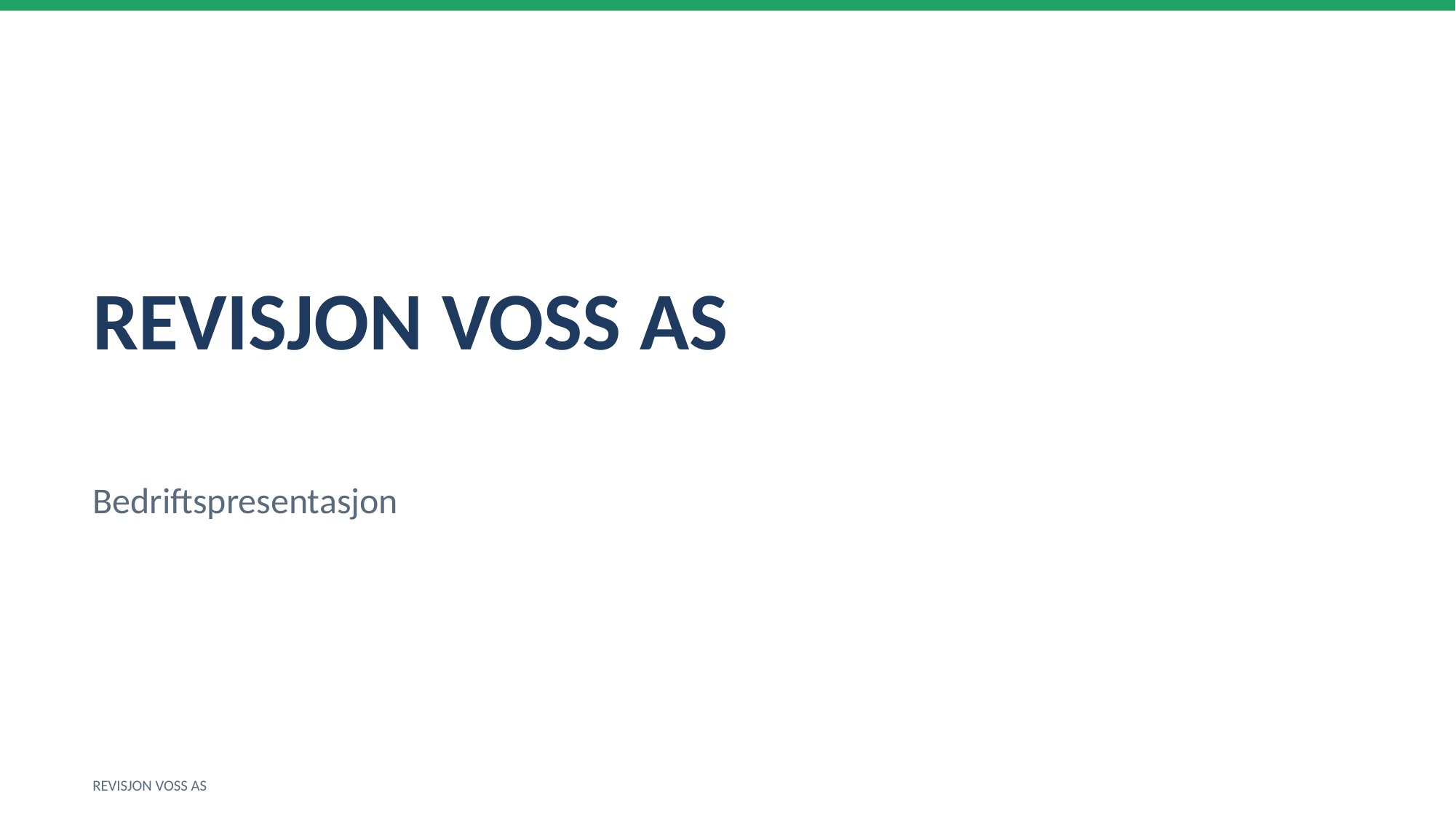

REVISJON VOSS AS
Bedriftspresentasjon
REVISJON VOSS AS